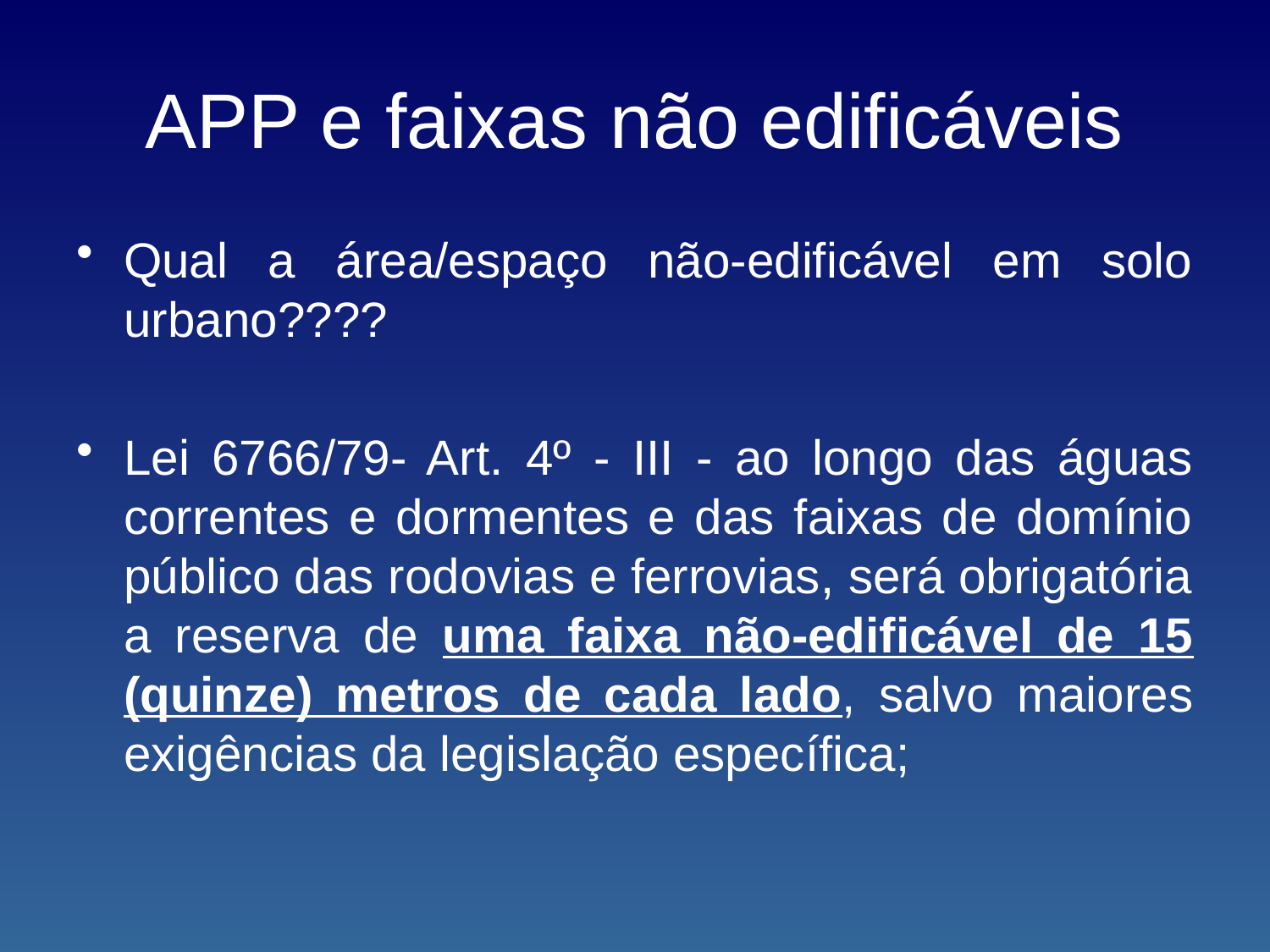

# APP e faixas não edificáveis
Qual a área/espaço não-edificável em solo urbano????

Lei 6766/79- Art. 4º - III - ao longo das águas correntes e dormentes e das faixas de domínio público das rodovias e ferrovias, será obrigatória a reserva de uma faixa não-edificável de 15 (quinze) metros de cada lado, salvo maiores exigências da legislação específica;